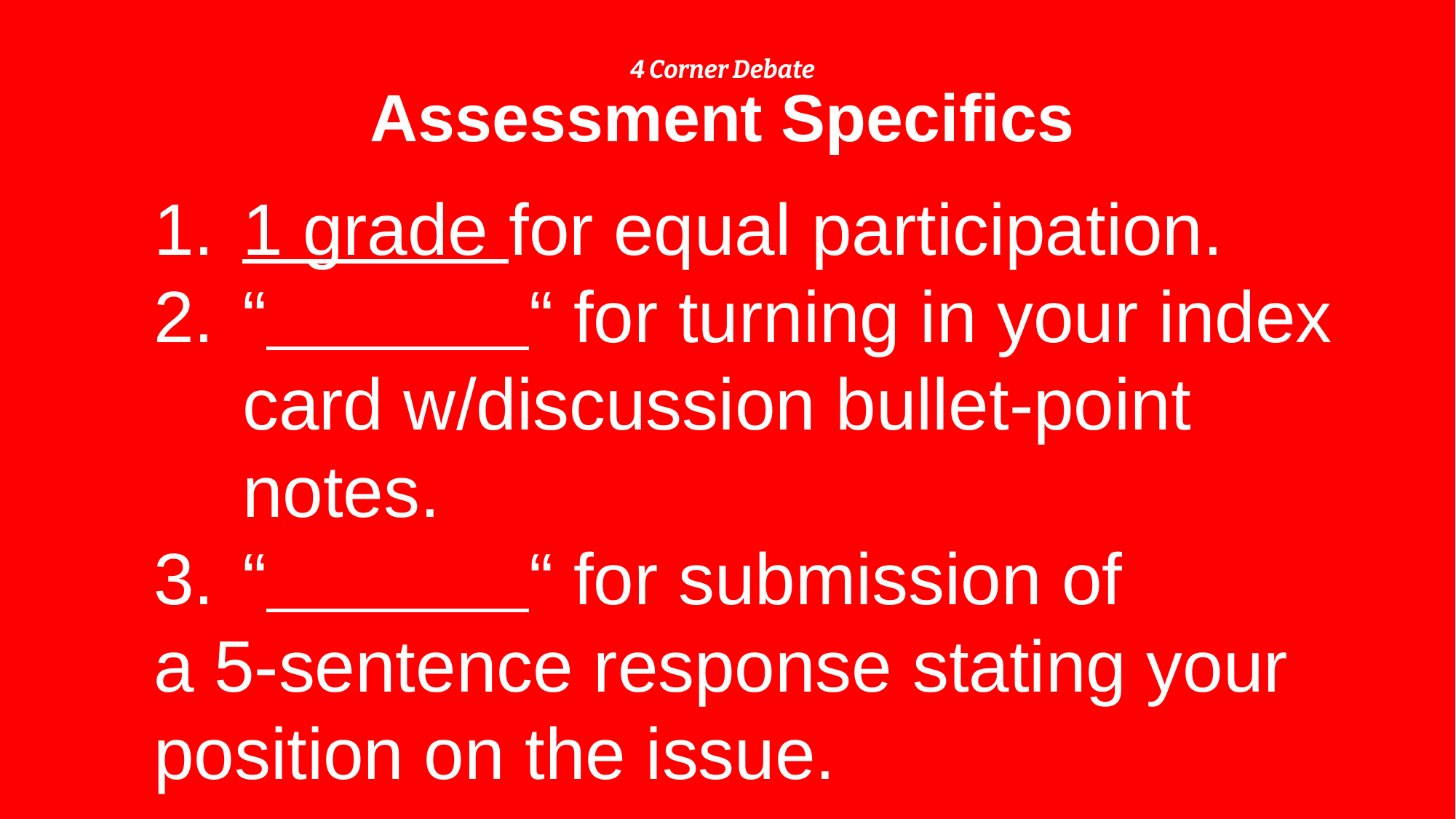

# 4 Corner Debate Assessment Specifics
1 grade for equal participation.
“             “ for turning in your index card w/discussion bullet-point notes.
“             “ for submission of
a 5-sentence response stating your position on the issue.